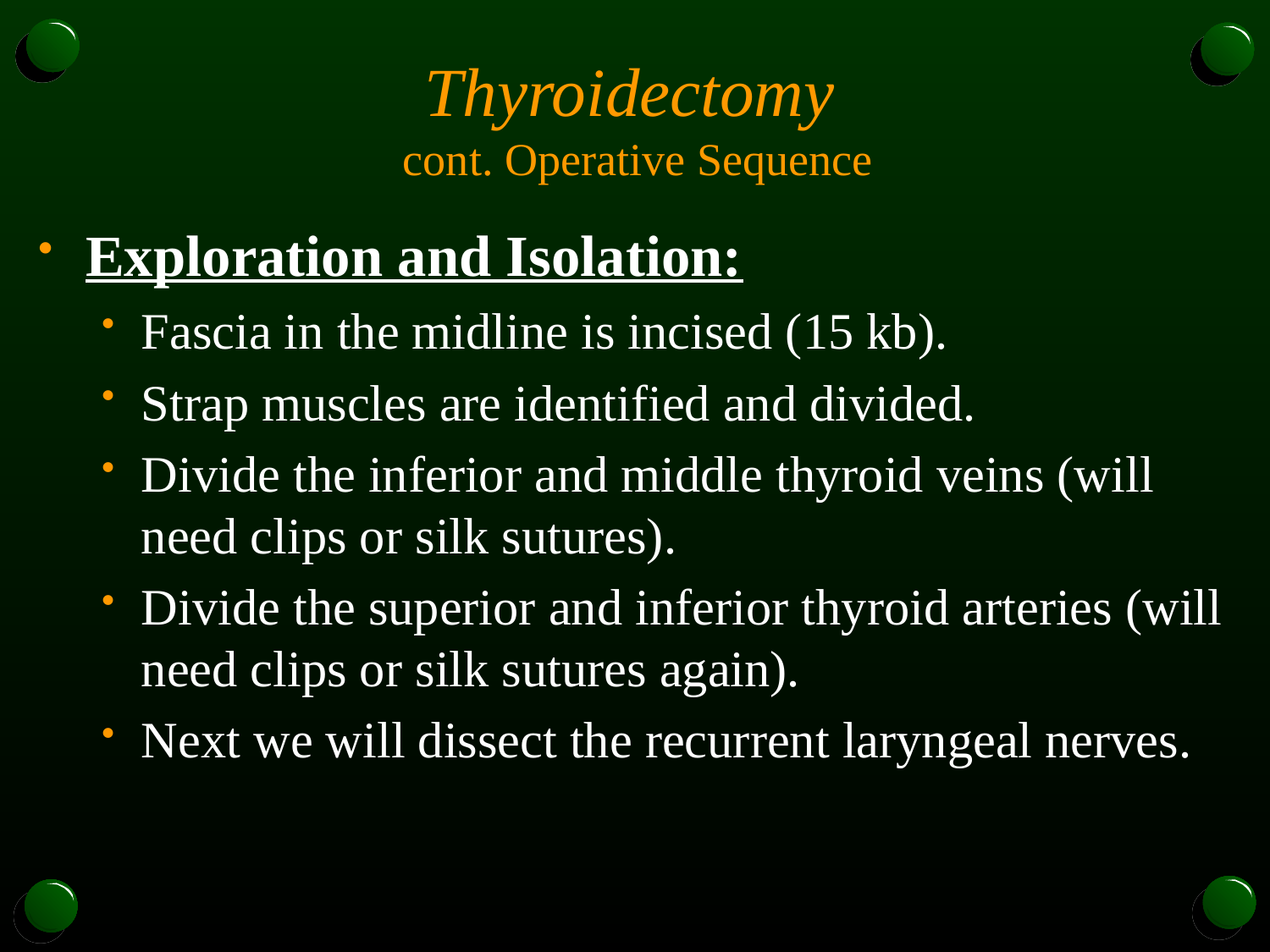

# Thyroidectomy cont. Operative Sequence
Exploration and Isolation:
Fascia in the midline is incised (15 kb).
Strap muscles are identified and divided.
Divide the inferior and middle thyroid veins (will need clips or silk sutures).
Divide the superior and inferior thyroid arteries (will need clips or silk sutures again).
Next we will dissect the recurrent laryngeal nerves.